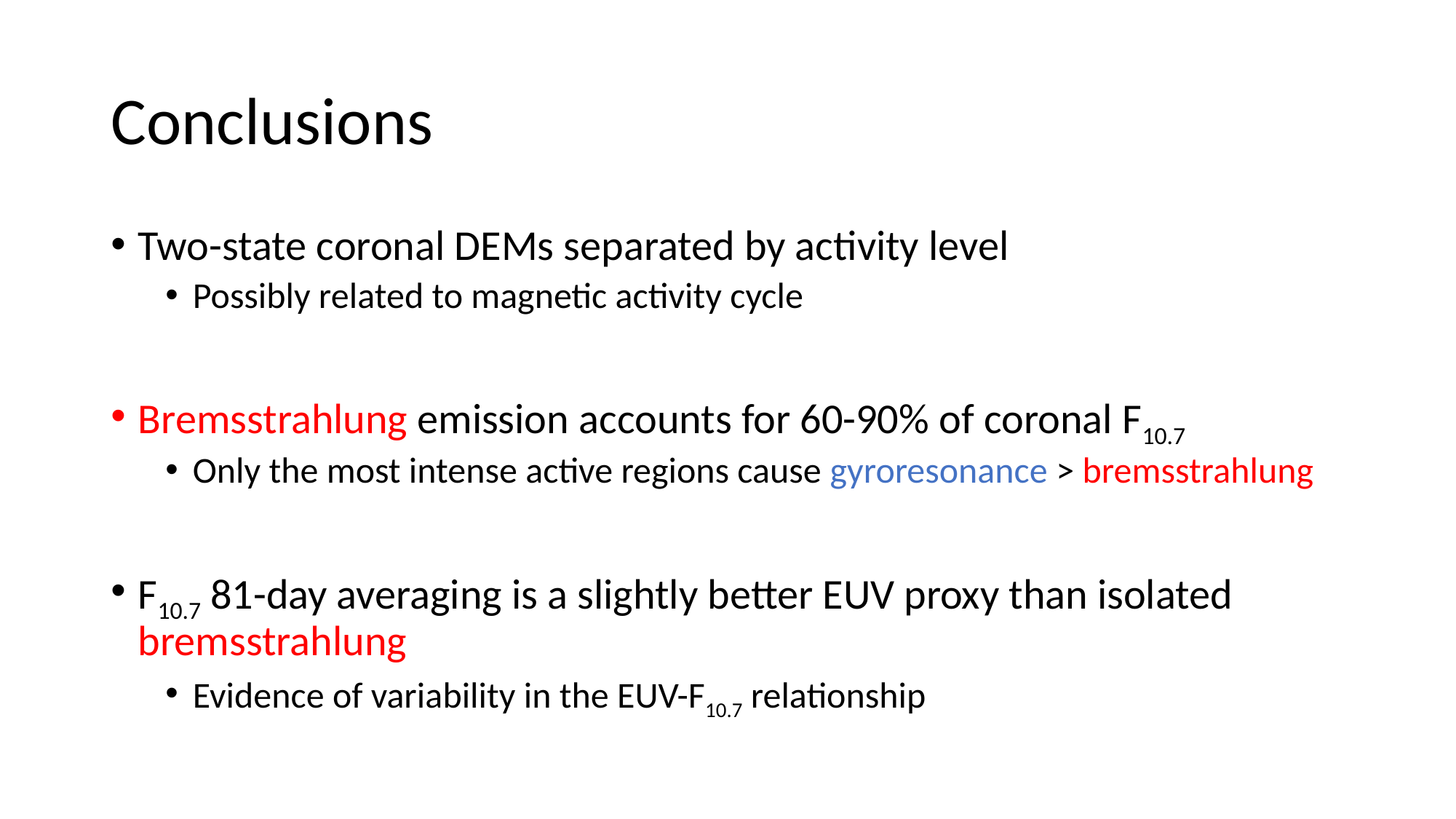

# Conclusions
Two-state coronal DEMs separated by activity level
Possibly related to magnetic activity cycle

Bremsstrahlung emission accounts for 60-90% of coronal F10.7
Only the most intense active regions cause gyroresonance > bremsstrahlung

F10.7 81-day averaging is a slightly better EUV proxy than isolated bremsstrahlung
Evidence of variability in the EUV-F10.7 relationship